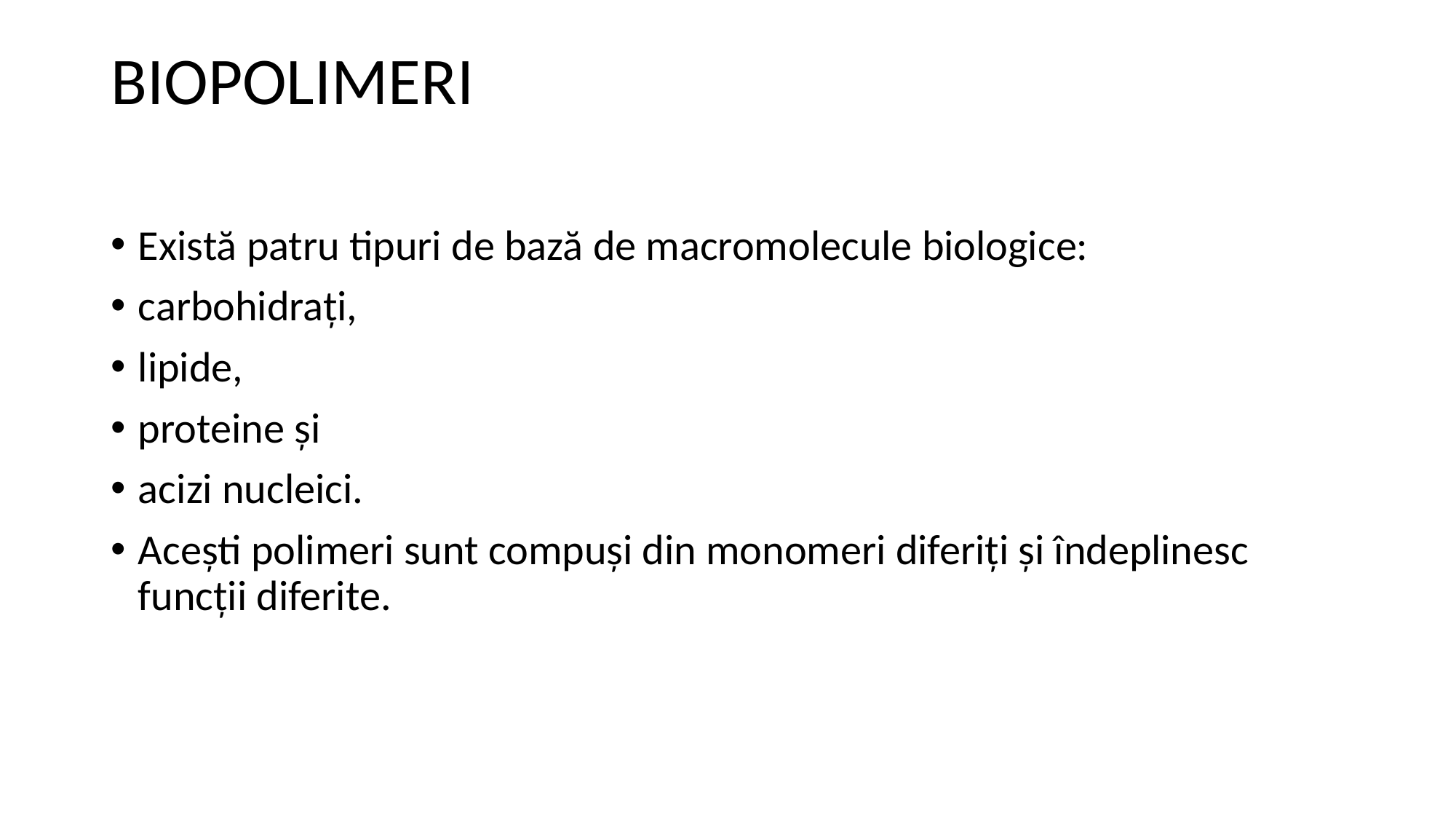

# BIOPOLIMERI
Există patru tipuri de bază de macromolecule biologice:
carbohidrați,
lipide,
proteine ​​și
acizi nucleici.
Acești polimeri sunt compuși din monomeri diferiți și îndeplinesc funcții diferite.